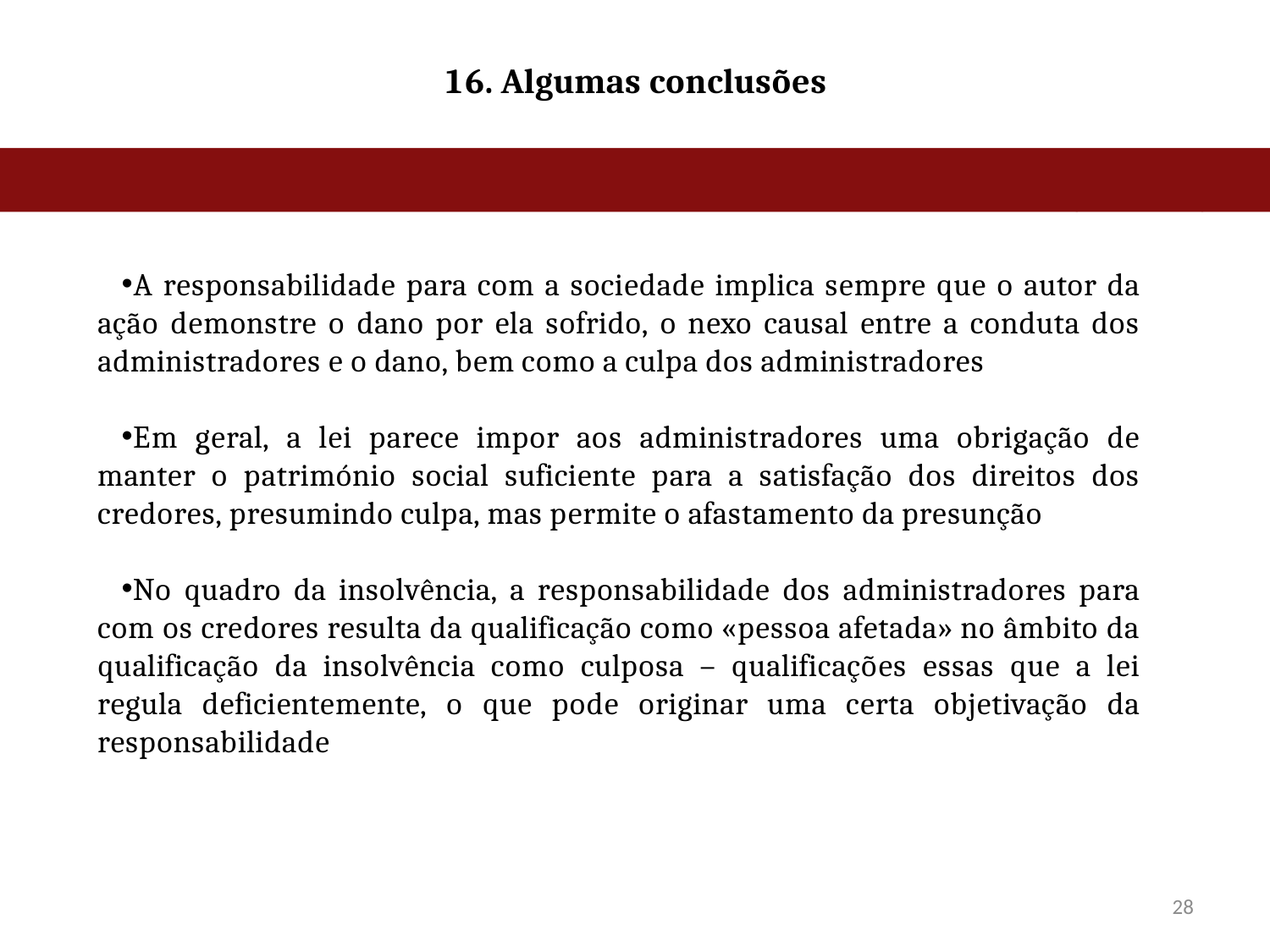

# 16. Algumas conclusões

A responsabilidade para com a sociedade implica sempre que o autor da ação demonstre o dano por ela sofrido, o nexo causal entre a conduta dos administradores e o dano, bem como a culpa dos administradores

Em geral, a lei parece impor aos administradores uma obrigação de manter o património social suficiente para a satisfação dos direitos dos credores, presumindo culpa, mas permite o afastamento da presunção

No quadro da insolvência, a responsabilidade dos administradores para com os credores resulta da qualificação como «pessoa afetada» no âmbito da qualificação da insolvência como culposa – qualificações essas que a lei regula deficientemente, o que pode originar uma certa objetivação da responsabilidade
28